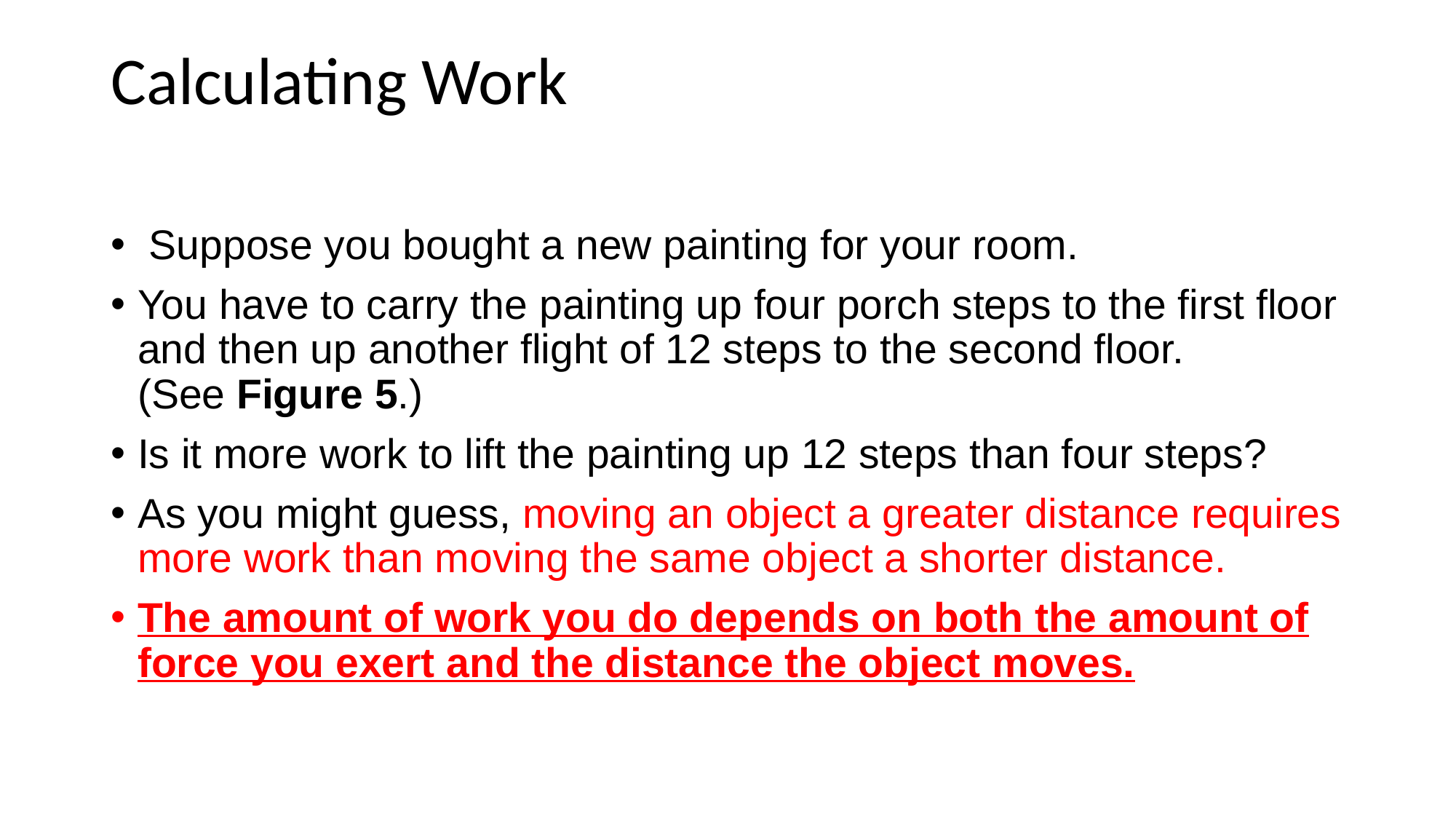

# Calculating Work
 Suppose you bought a new painting for your room.
You have to carry the painting up four porch steps to the first floor and then up another flight of 12 steps to the second floor. (See Figure 5.)
Is it more work to lift the painting up 12 steps than four steps?
As you might guess, moving an object a greater distance requires more work than moving the same object a shorter distance.
The amount of work you do depends on both the amount of force you exert and the distance the object moves.